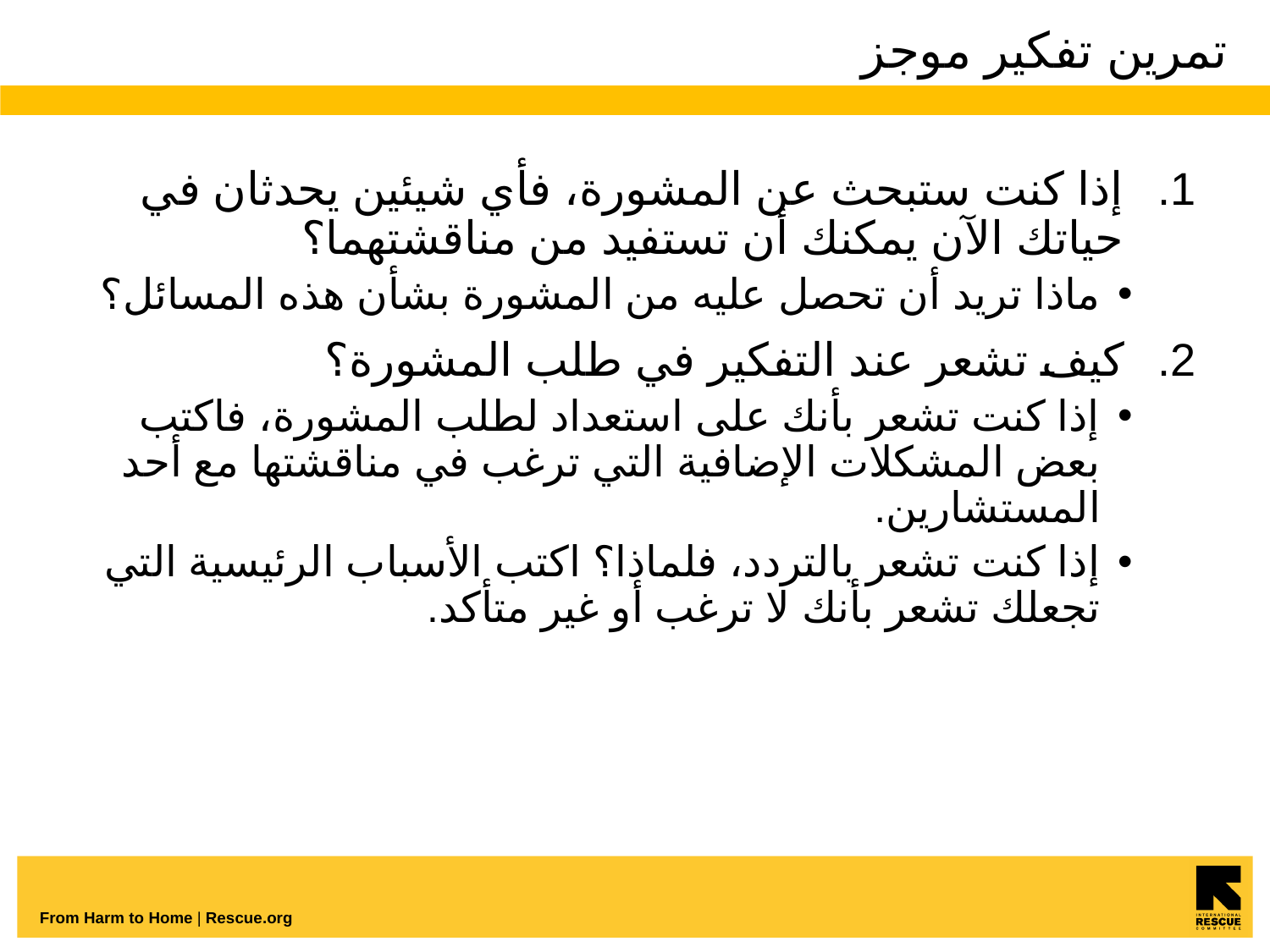

# تمرين تفكير موجز
إذا كنت ستبحث عن المشورة، فأي شيئين يحدثان في حياتك الآن يمكنك أن تستفيد من مناقشتهما؟
ماذا تريد أن تحصل عليه من المشورة بشأن هذه المسائل؟
كيف تشعر عند التفكير في طلب المشورة؟
إذا كنت تشعر بأنك على استعداد لطلب المشورة، فاكتب بعض المشكلات الإضافية التي ترغب في مناقشتها مع أحد المستشارين.
إذا كنت تشعر بالتردد، فلماذا؟ اكتب الأسباب الرئيسية التي تجعلك تشعر بأنك لا ترغب أو غير متأكد.